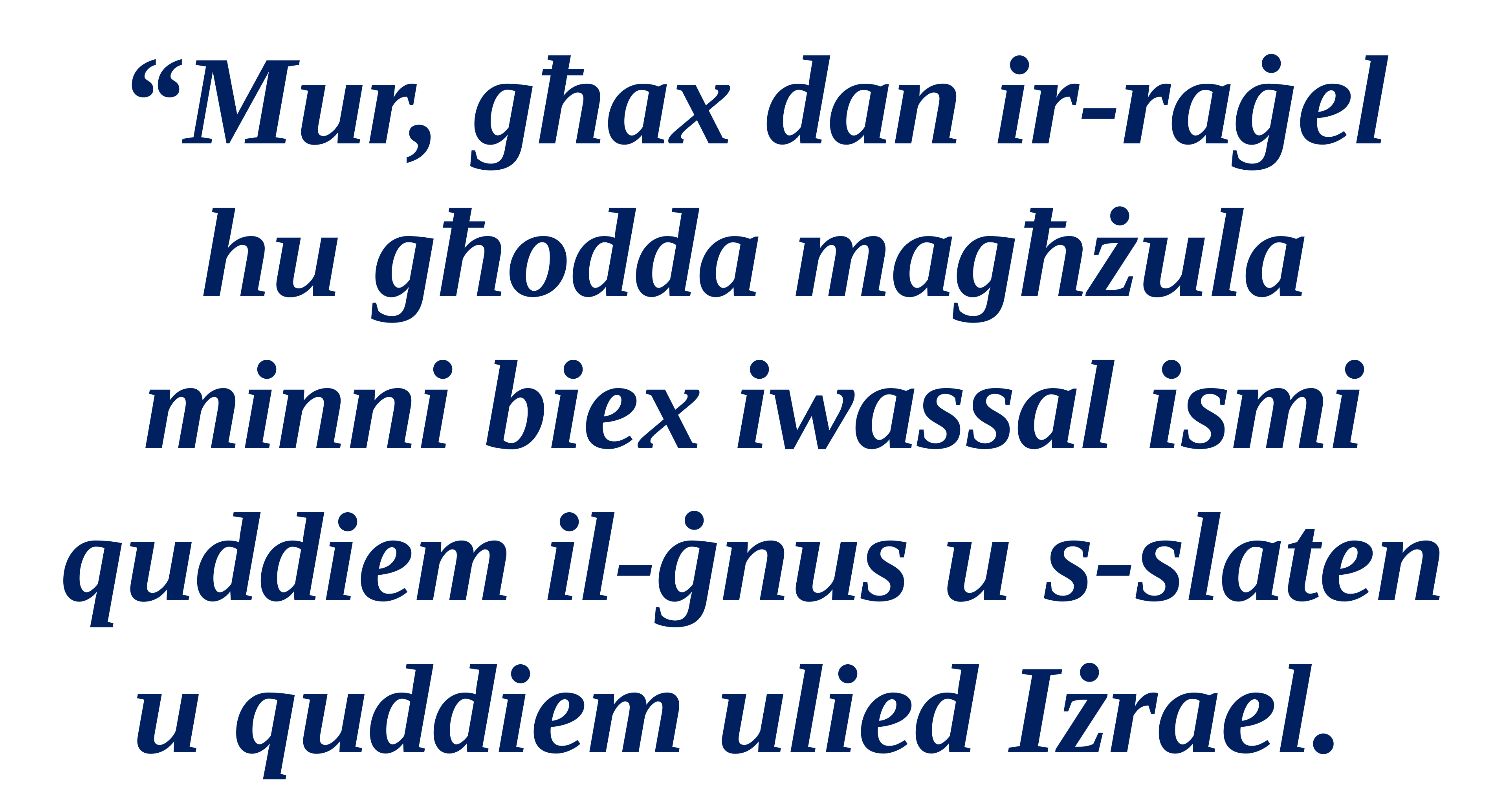

“Mur, għax dan ir-raġel hu għodda magħżula minni biex iwassal ismi quddiem il-ġnus u s-slaten u quddiem ulied Iżrael.